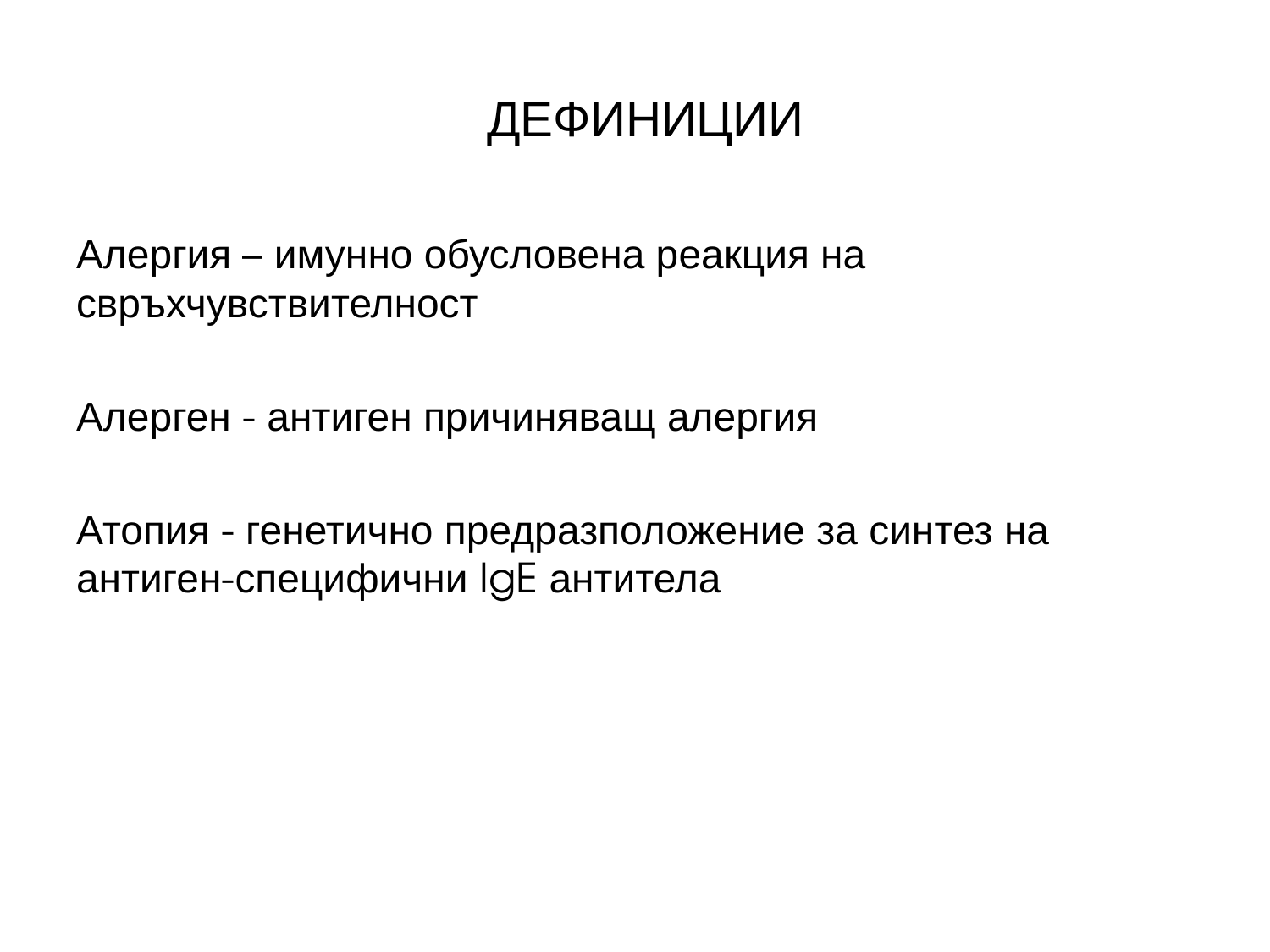

# ДЕФИНИЦИИ
Алергия – имунно обусловена реакция на свръхчувствителност

Алерген - антиген причиняващ алергия

Атопия - генетично предразположение за синтез на антиген-специфични IgE антитела